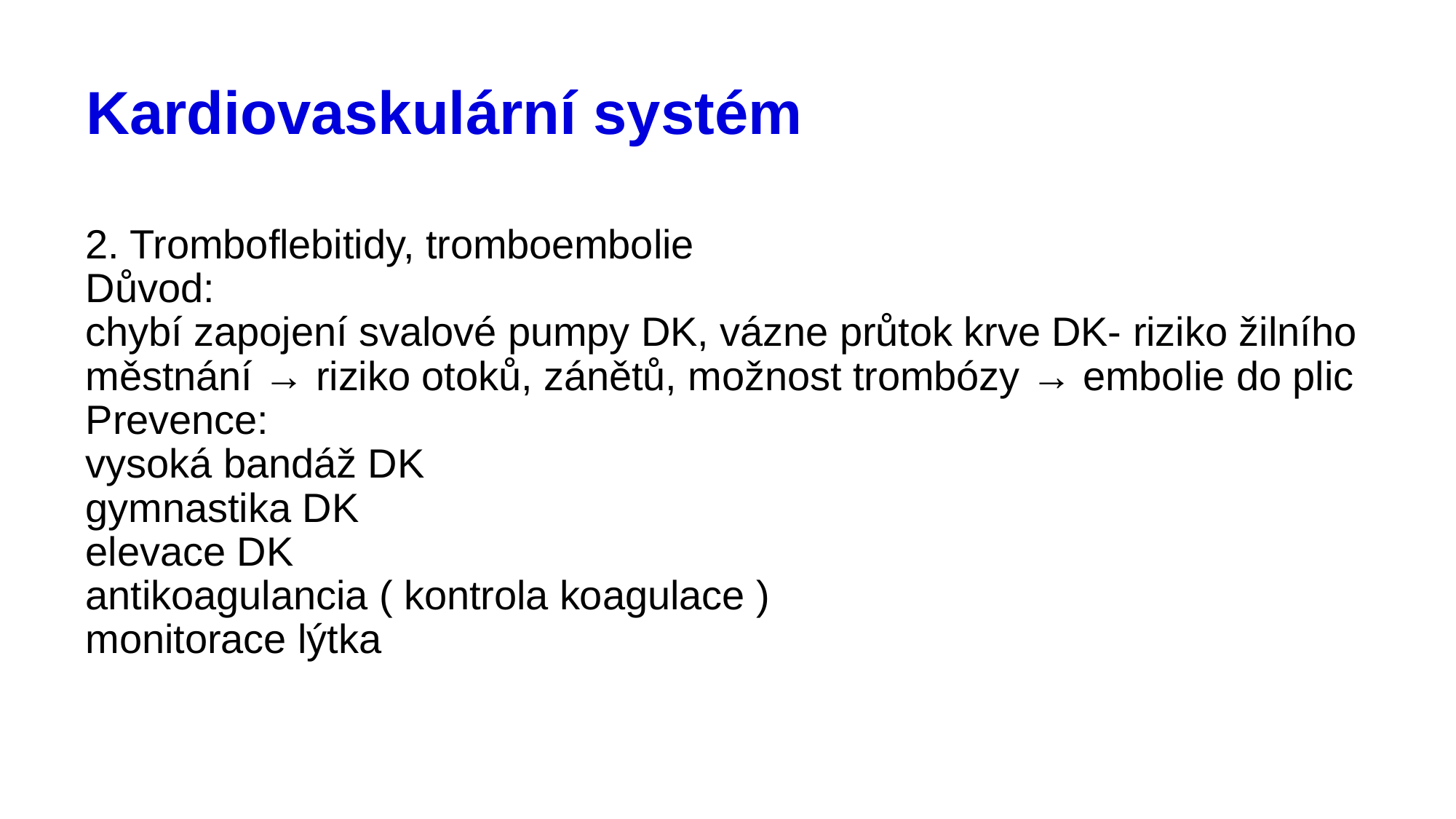

# Kardiovaskulární systém
2. Tromboflebitidy, tromboembolie
Důvod:
chybí zapojení svalové pumpy DK, vázne průtok krve DK- riziko žilního městnání → riziko otoků, zánětů, možnost trombózy → embolie do plic
Prevence:
vysoká bandáž DK
gymnastika DK
elevace DK
antikoagulancia ( kontrola koagulace )
monitorace lýtka